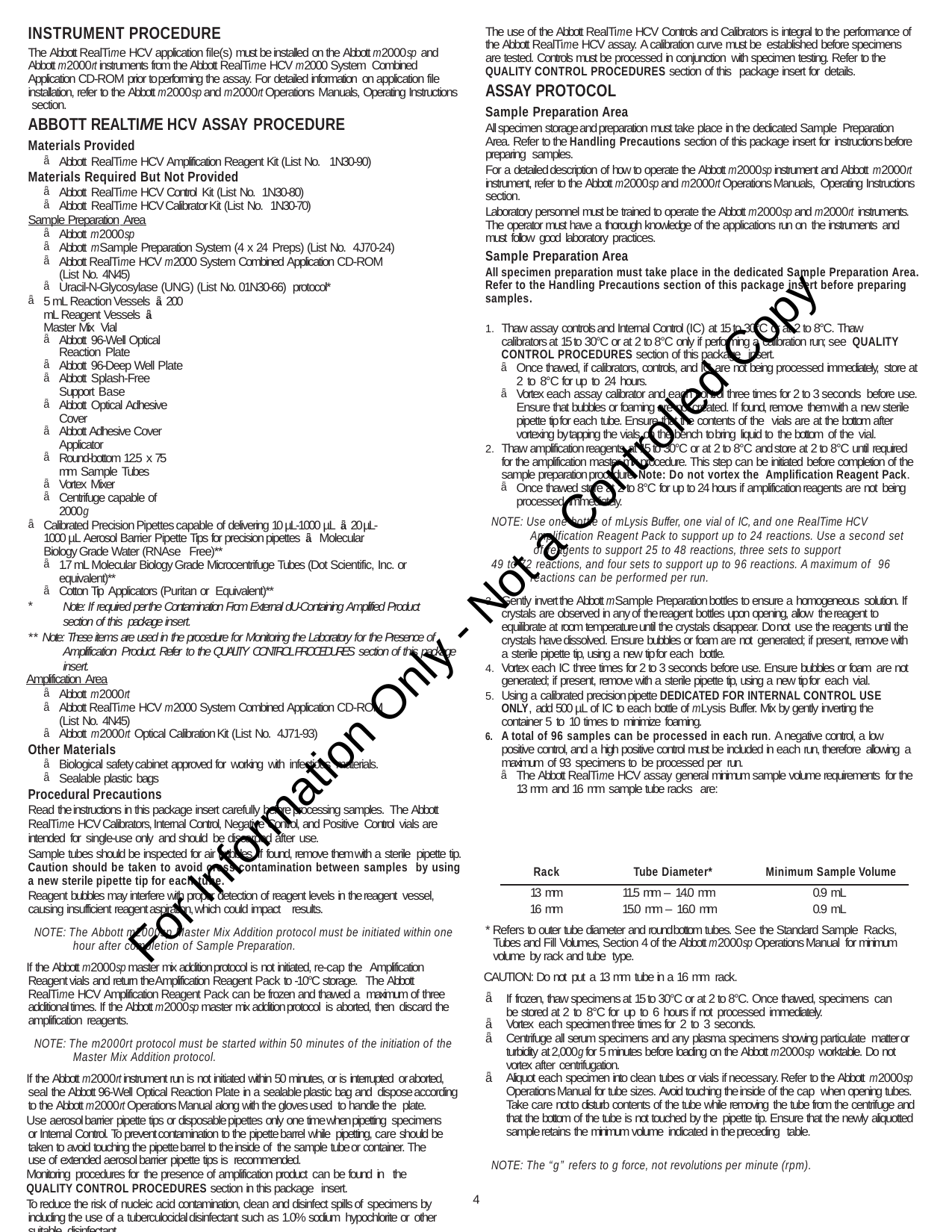

INSTRUMENT PROCEDURE
The Abbott RealTime HCV application file(s) must be installed on the Abbott m2000sp  and Abbott m2000rt instruments from the Abbott RealTime HCV m2000 System  Combined Application CD-ROM prior to performing the assay. For detailed information  on application file installation, refer to the Abbott m2000sp and m2000rt Operations  Manuals, Operating Instructions  section.
ABBOTT REALTIME HCV ASSAY PROCEDURE
Materials Provided
Abbott  RealTime HCV Amplification Reagent Kit (List No.   1N30-90)
Materials Required But Not Provided
Abbott  RealTime HCV Control  Kit (List No.  1N30-80)
Abbott  RealTime HCV Calibrator Kit (List No.  1N30-70)
Sample Preparation Area
Abbott m2000sp
Abbott  mSample Preparation System (4 x  24  Preps) (List No.  4J70-24)
Abbott RealTime HCV m2000 System Combined Application CD-ROM  (List No. 4N45)
Uracil-N-Glycosylase (UNG) (List No. 01N30-66)  protocol*
5 mL Reaction Vessels  ǟ 200 mL Reagent Vessels  ǟ  Master Mix  Vial
Abbott  96-Well Optical Reaction Plate
Abbott  96-Deep Well Plate
Abbott  Splash-Free Support Base
Abbott  Optical Adhesive Cover
Abbott Adhesive Cover Applicator
Round-bottom 12.5  x  75  mm   Sample Tubes
Vortex Mixer
Centrifuge capable of 2000g
Calibrated Precision Pipettes capable of delivering 10 µL-1000 µL  ǟ 20 µL-1000 µL Aerosol Barrier Pipette Tips for precision pipettes  ǟ  Molecular Biology Grade Water (RNAse  Free)**
1.7 mL Molecular Biology Grade Microcentrifuge Tubes (Dot Scientific, Inc. or  equivalent)**
Cotton Tip  Applicators (Puritan or  Equivalent)**
Note: If required per the Contamination From External dU-Containing Amplified Product section of this  package insert.
** Note: These items are used in the procedure for Monitoring the Laboratory for the Presence of Amplification  Product. Refer  to the QUALITY    CONTROL      PROCEDURES      section of this package    insert.
Amplification Area
Abbott m2000rt
Abbott RealTime HCV m2000 System Combined Application CD-ROM  (List No. 4N45)
Abbott  m2000rt  Optical Calibration Kit (List No.  4J71-93)
Other Materials
Biological safety cabinet approved for  working  with  infectious materials.
Sealable plastic bags
Procedural Precautions
Read the instructions in this package insert carefully before processing samples.  The Abbott RealTime HCV Calibrators, Internal Control, Negative Control, and Positive  Control  vials are intended  for  single-use only  and should  be discarded after use.
Sample tubes should be inspected for air bubbles. If found, remove them with a sterile  pipette tip. Caution should be taken to avoid cross-contamination between samples  by using a new sterile pipette tip for each tube.
Reagent bubbles may interfere with proper detection of reagent levels in the reagent  vessel, causing insufficient reagent aspiration, which could impact    results.
NOTE: The Abbott m2000sp Master Mix Addition protocol must be initiated within one  hour after completion of Sample Preparation.
If the Abbott m2000sp master mix addition protocol is not initiated, re-cap the  Amplification Reagent vials and return the Amplification Reagent Pack to -10°C storage.  The Abbott RealTime HCV Amplification Reagent Pack can be frozen and thawed a  maximum of three additional times. If the Abbott m2000sp master mix addition protocol  is aborted,  then  discard the amplification reagents.
NOTE: The m2000rt protocol must be started within 50 minutes of the initiation of the  Master Mix Addition protocol.
If the Abbott m2000rt instrument run is not initiated within 50 minutes, or is interrupted  or aborted, seal the Abbott 96-Well Optical Reaction Plate in a sealable plastic bag and  dispose according to the Abbott m2000rt Operations Manual along with the gloves used  to handle the  plate.
Use aerosol barrier pipette tips or disposable pipettes only one time when pipetting  specimens or Internal Control. To prevent contamination to the pipette barrel while  pipetting, care should be taken to avoid touching the pipette barrel to the inside of  the sample tube or container. The use of extended aerosol barrier pipette tips is  recommended.
Monitoring  procedures for  the presence of amplification product  can be found  in   the
QUALITY CONTROL PROCEDURES section in this package  insert.
To reduce the risk of nucleic acid contamination, clean and disinfect spills of  specimens by including the use of a tuberculocidal disinfectant such as 1.0% sodium  hypochlorite or  other suitable disinfectant.
The use of the Abbott RealTime HCV Controls and Calibrators is integral to the  performance of the Abbott RealTime HCV assay. A calibration curve must be  established before specimens are tested. Controls must be processed in conjunction  with specimen testing. Refer to the QUALITY CONTROL PROCEDURES section of this  package insert for details.
ASSAY PROTOCOL
Sample Preparation Area
All specimen storage and preparation must take place in the dedicated Sample  Preparation Area. Refer to the Handling Precautions section of this package insert for  instructions before preparing  samples.
For a detailed description of how to operate the Abbott m2000sp instrument and Abbott  m2000rt instrument, refer to the Abbott m2000sp and m2000rt Operations Manuals,  Operating Instructions section.
Laboratory personnel must be trained to operate the Abbott m2000sp and m2000rt  instruments. The operator must have a thorough knowledge of the applications run on  the instruments  and must  follow  good  laboratory practices.
Sample Preparation Area
All specimen preparation must take place in the dedicated Sample Preparation Area.  Refer to the Handling Precautions section of this package insert before preparing  samples.
Thaw assay controls and Internal Control (IC) at 15 to 30°C or at 2 to 8°C. Thaw  calibrators at 15 to 30°C or at 2 to 8°C only if performing a calibration run; see  QUALITY CONTROL PROCEDURES section of this package  insert.
Once thawed, if calibrators, controls, and IC are not being processed immediately,  store at 2  to  8°C for up  to  24 hours.
Vortex each assay calibrator and each control three times for 2 to 3 seconds  before use. Ensure that bubbles or foaming are not created. If found, remove  them with a new sterile pipette tip for each tube. Ensure that the contents of the  vials are at the bottom after vortexing by tapping the vials on the bench to bring  liquid to  the bottom  of the vial.
Thaw amplification reagents at 15 to 30°C or at 2 to 8°C and store at 2 to 8°C until  required for the amplification master mix procedure. This step can be initiated  before completion of the sample preparation procedure. Note: Do not vortex the  Amplification Reagent Pack.
Once thawed store at 2 to 8°C for up to 24 hours if amplification reagents are not  being processed immediately.
NOTE: Use one bottle of mLysis Buffer, one vial of IC, and one RealTime HCV  Amplification Reagent Pack to support up to 24 reactions. Use a second set  of reagents to support 25 to 48 reactions, three sets to support
49 to 72 reactions, and four sets to support up to 96 reactions. A maximum of  96 reactions can be performed per run.
Gently invert the Abbott mSample Preparation bottles to ensure a homogeneous  solution. If crystals are observed in any of the reagent bottles upon opening, allow  the reagent to equilibrate at room temperature until the crystals disappear. Do not  use the reagents until the crystals have dissolved. Ensure bubbles or foam are not  generated; if present, remove with a sterile pipette tip, using a new tip for each  bottle.
Vortex each IC three times for 2 to 3 seconds before use. Ensure bubbles or foam  are not generated; if present, remove with a sterile pipette tip, using a new tip for  each vial.
Using a calibrated precision pipette DEDICATED FOR INTERNAL CONTROL USE  ONLY, add 500 µL of IC to each bottle of mLysis Buffer. Mix by gently inverting the  container 5  to  10  times to  minimize foaming.
A total of 96 samples can be processed in each run. A negative control, a low  positive control, and a high positive control must be included in each run, therefore  allowing  a maximum  of 93  specimens to  be processed per run.
The Abbott RealTime HCV assay general minimum sample volume requirements  for the 13  mm   and 16  mm   sample tube racks  are:
For Information Only - Not a Controlled Copy
Rack	Tube Diameter*	Minimum Sample Volume

13 mm
16 mm
11.5  mm  – 14.0 mm
15.0  mm  – 16.0 mm
0.9 mL
0.9 mL
* Refers to outer tube diameter and round bottom tubes. See the Standard Sample  Racks, Tubes and Fill Volumes, Section 4 of the Abbott m2000sp Operations Manual  for minimum  volume  by rack and tube  type.
CAUTION: Do  not  put  a 13  mm   tube in a 16  mm  rack.
If frozen, thaw specimens at 15 to 30°C or at 2 to 8°C. Once thawed, specimens  can be stored at 2  to  8°C for  up  to  6  hours if not  processed immediately.
Vortex  each specimen three times for  2  to  3 seconds.
Centrifuge all serum specimens and any plasma specimens showing particulate  matter or turbidity at 2,000g for 5 minutes before loading on the Abbott m2000sp  worktable. Do  not  vortex after centrifugation.
Aliquot each specimen into clean tubes or vials if necessary. Refer to the Abbott  m2000sp Operations Manual for tube sizes. Avoid touching the inside of the cap  when opening tubes. Take care not to disturb contents of the tube while removing  the tube from the centrifuge and that the bottom of the tube is not touched by the  pipette tip. Ensure that the newly aliquotted sample retains the minimum volume  indicated in the preceding  table.
NOTE: The “g” refers to g force, not revolutions per minute (rpm).
4